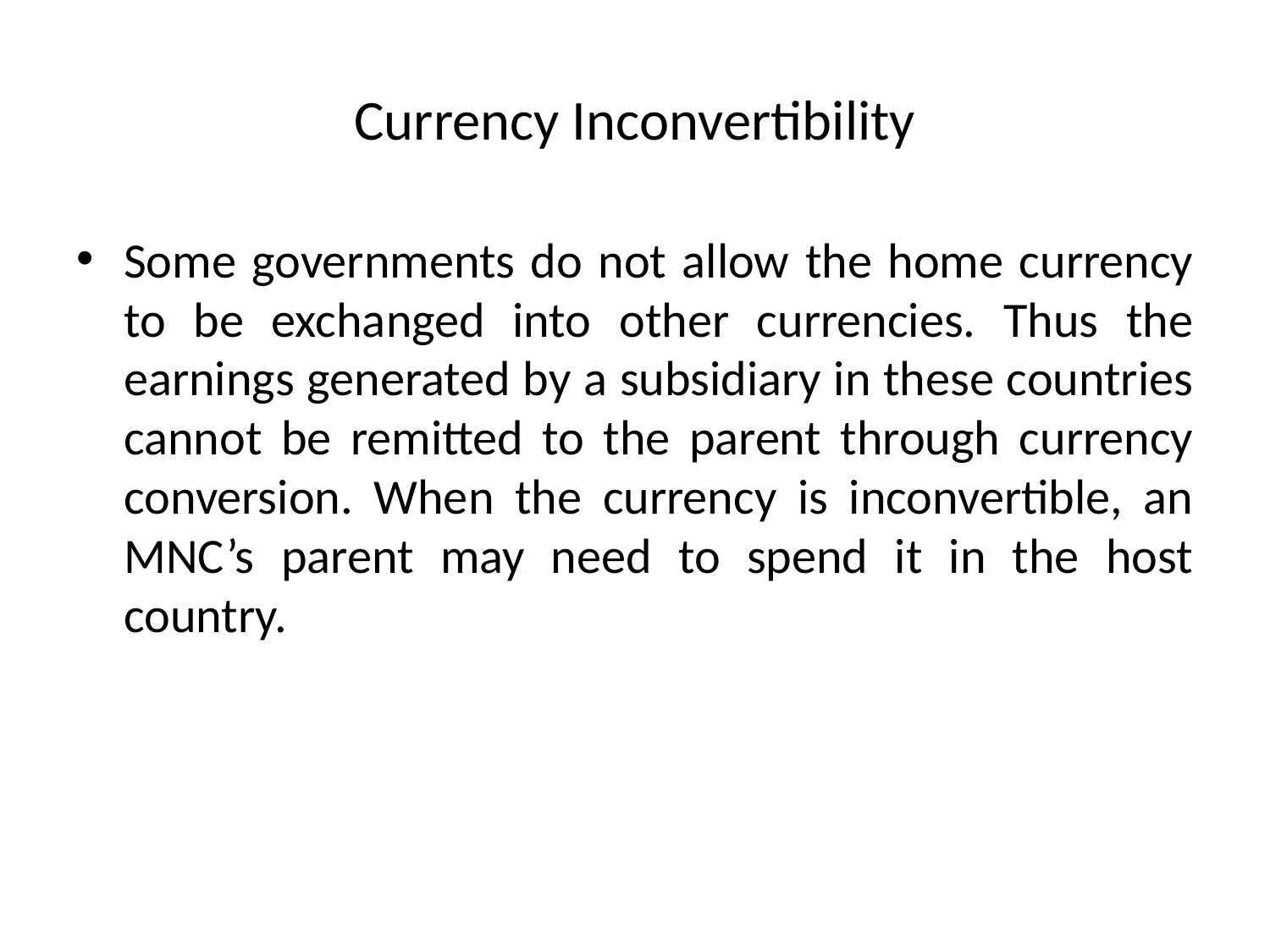

# Currency Inconvertibility
Some governments do not allow the home currency to be exchanged into other currencies. Thus the earnings generated by a subsidiary in these countries cannot be remitted to the parent through currency conversion. When the currency is inconvertible, an MNC’s parent may need to spend it in the host country.